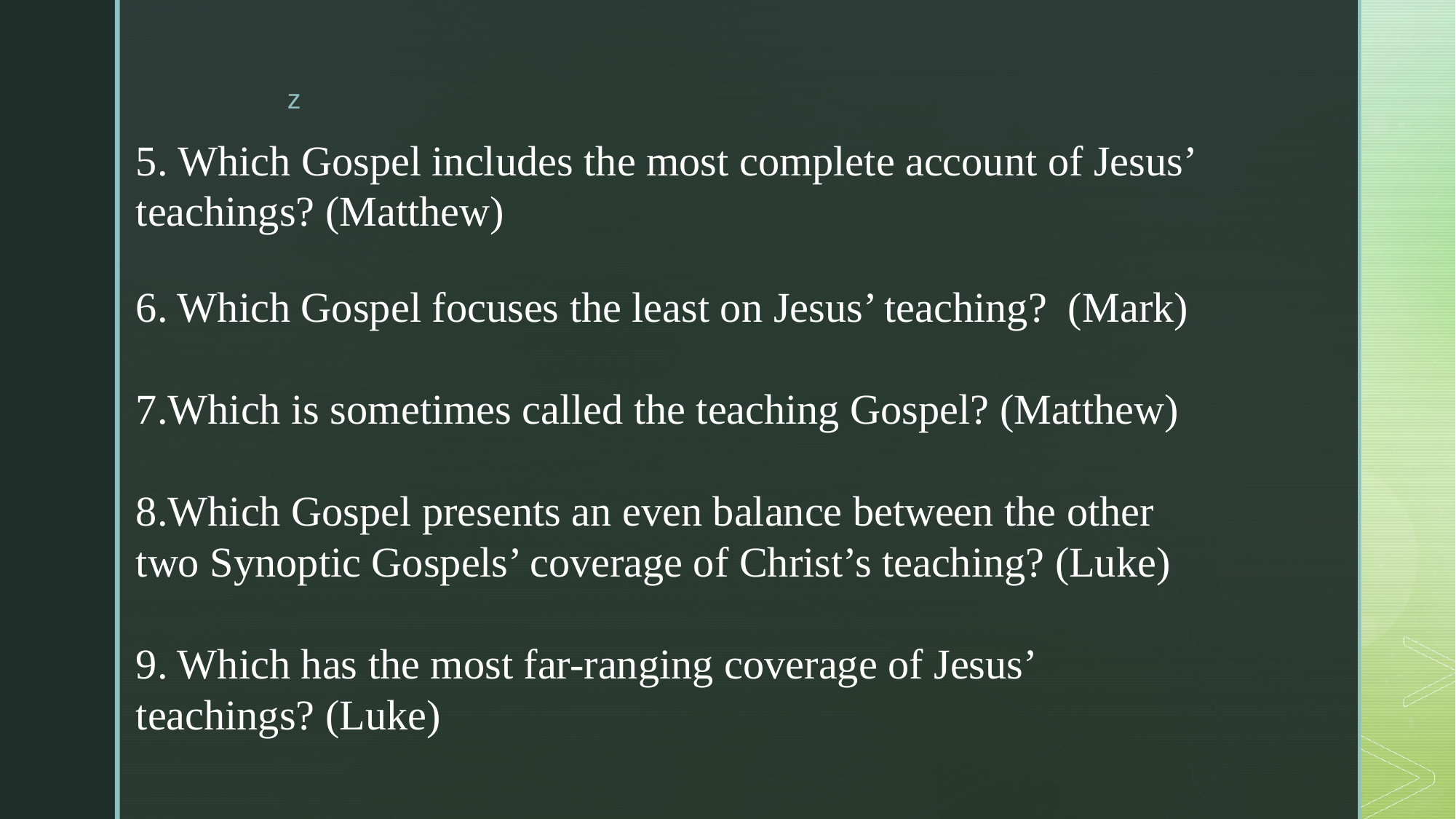

5. Which Gospel includes the most complete account of Jesus’
teachings? (Matthew)

6. Which Gospel focuses the least on Jesus’ teaching?  (Mark)

7.Which is sometimes called the teaching Gospel? (Matthew)

8.Which Gospel presents an even balance between the other
two Synoptic Gospels’ coverage of Christ’s teaching? (Luke)

9. Which has the most far-ranging coverage of Jesus’
teachings? (Luke)